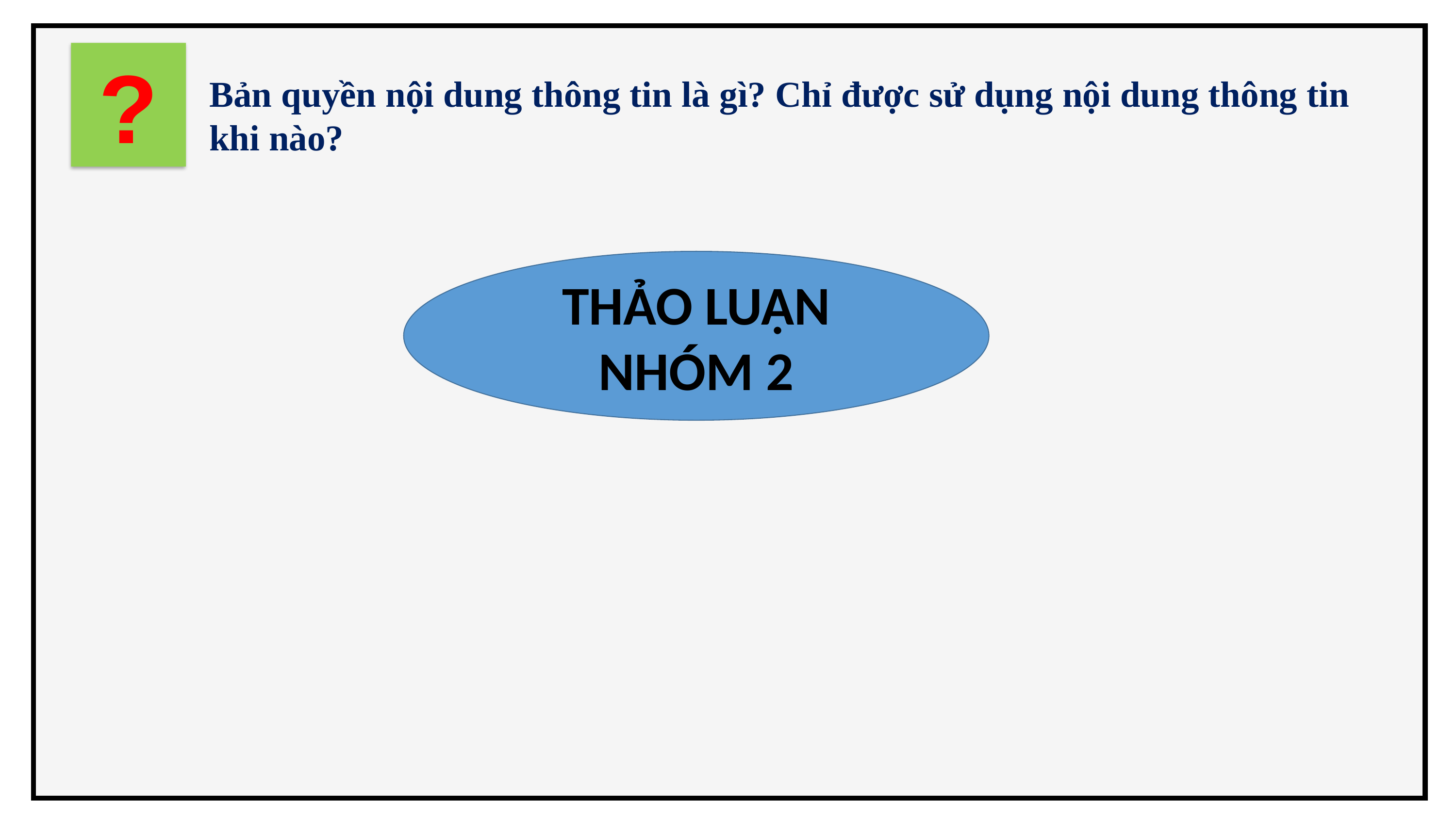

?
Bản quyền nội dung thông tin là gì? Chỉ được sử dụng nội dung thông tin khi nào?
THẢO LUẬN NHÓM 2